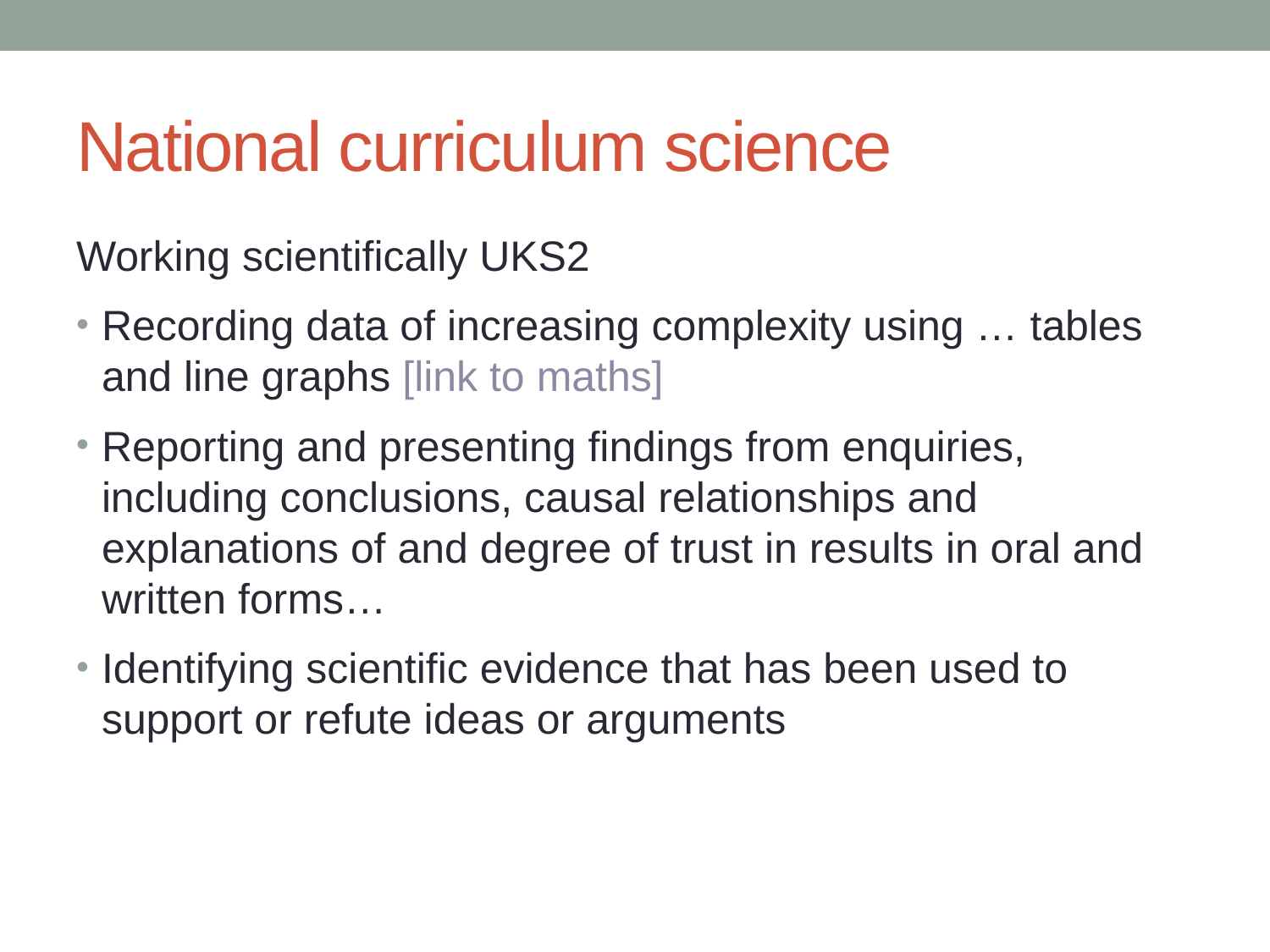

# National curriculum science
Working scientifically UKS2
Recording data of increasing complexity using … tables and line graphs [link to maths]
Reporting and presenting findings from enquiries, including conclusions, causal relationships and explanations of and degree of trust in results in oral and written forms…
Identifying scientific evidence that has been used to support or refute ideas or arguments